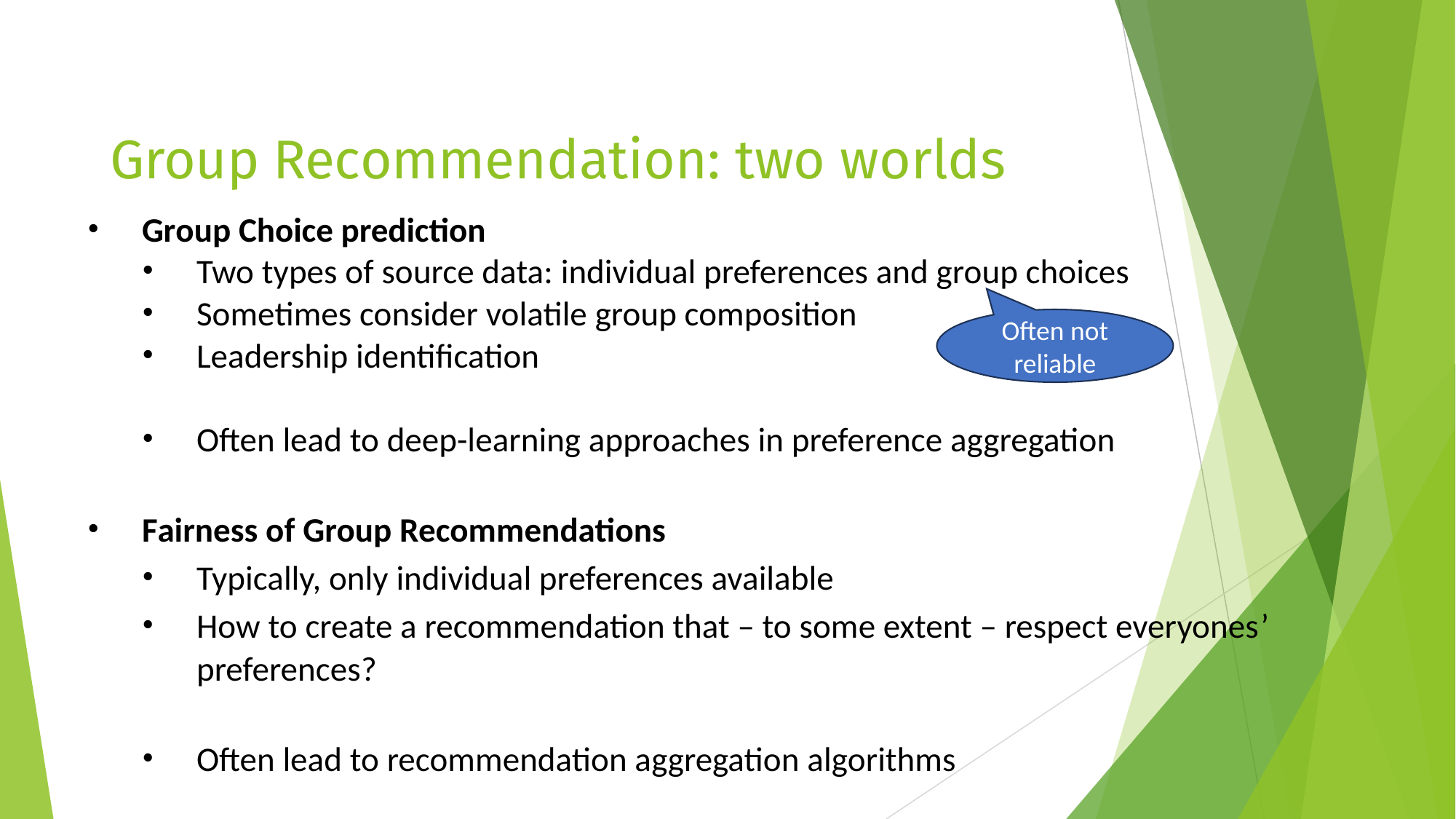

# Group Recommendation: two worlds
Group Choice prediction
Two types of source data: individual preferences and group choices
Sometimes consider volatile group composition
Leadership identification
Often lead to deep-learning approaches in preference aggregation

Fairness of Group Recommendations
Typically, only individual preferences available
How to create a recommendation that – to some extent – respect everyones’ preferences?
Often lead to recommendation aggregation algorithms
Often not reliable
8